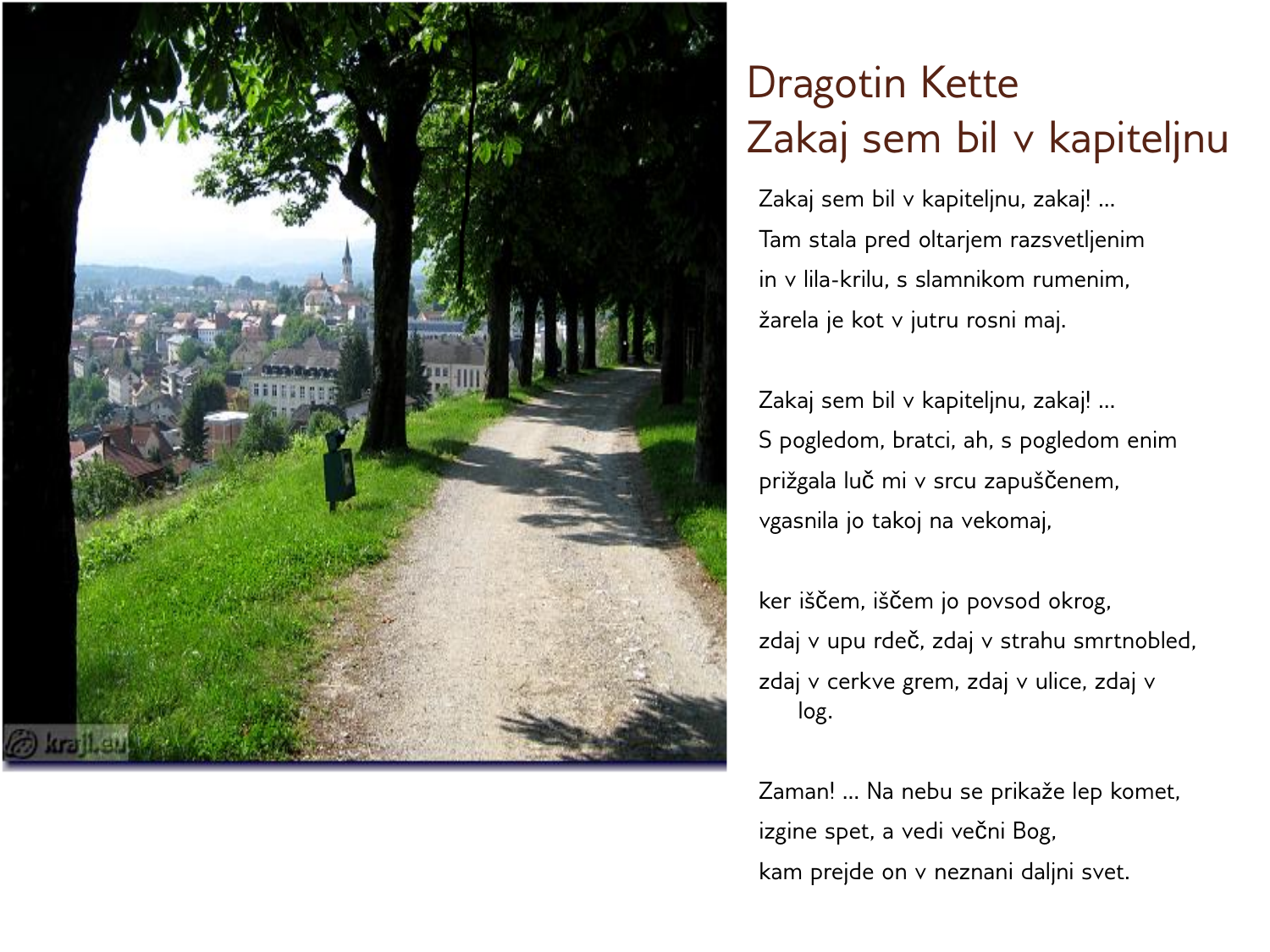

# Dragotin Kette Zakaj sem bil v kapiteljnu
Zakaj sem bil v kapiteljnu, zakaj! …
Tam stala pred oltarjem razsvetljenim
in v lila-krilu, s slamnikom rumenim,
žarela je kot v jutru rosni maj.

Zakaj sem bil v kapiteljnu, zakaj! …
S pogledom, bratci, ah, s pogledom enim
prižgala luč mi v srcu zapuščenem,
vgasnila jo takoj na vekomaj,

ker iščem, iščem jo povsod okrog,
zdaj v upu rdeč, zdaj v strahu smrtnobled,
zdaj v cerkve grem, zdaj v ulice, zdaj v  log.

Zaman! … Na nebu se prikaže lep komet,
izgine spet, a vedi večni Bog,
kam prejde on v neznani daljni svet.